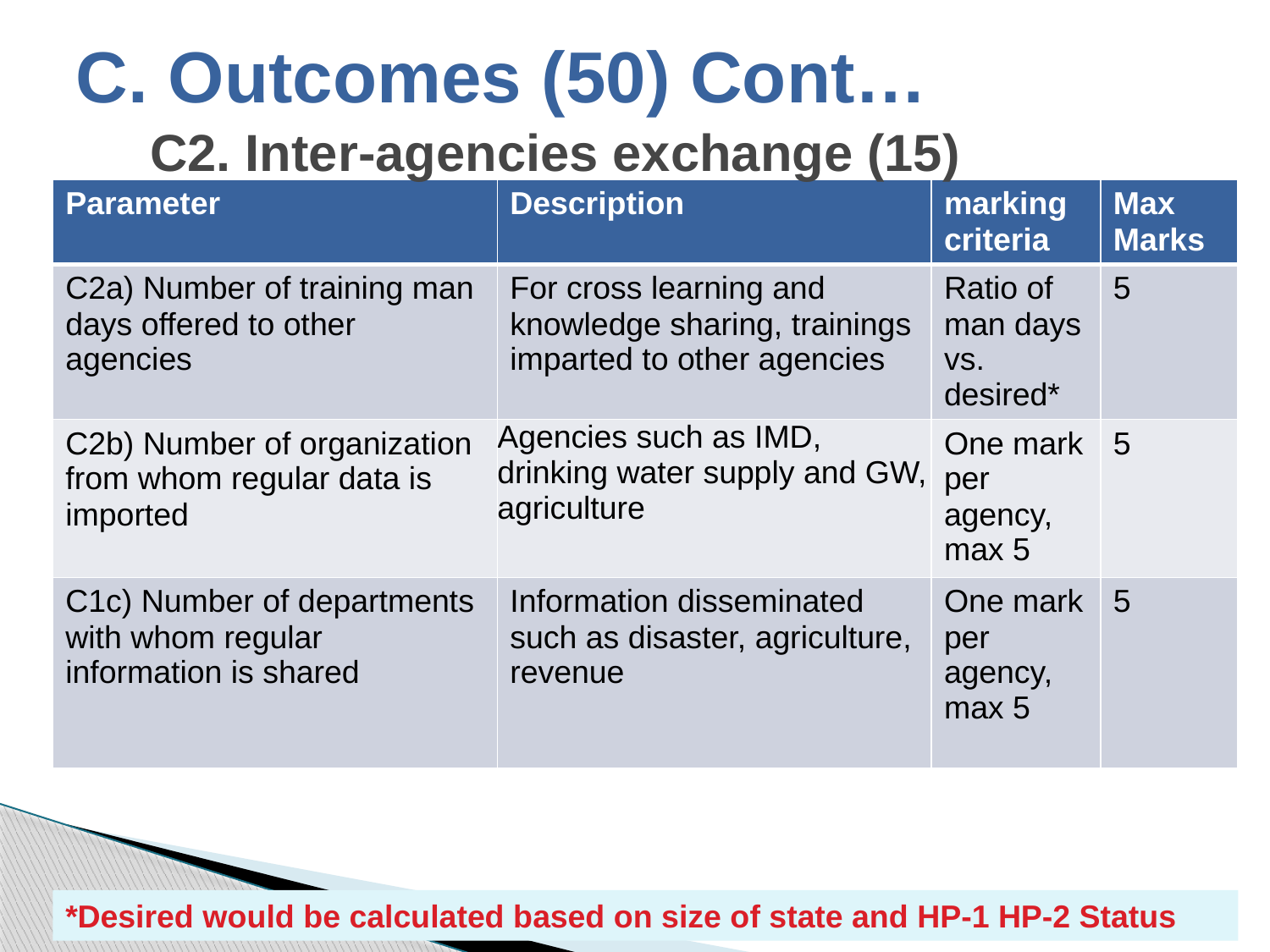

# C. Outcomes (50) Cont…
C2. Inter-agencies exchange (15)
| Parameter | Description | marking criteria | Max Marks |
| --- | --- | --- | --- |
| C2a) Number of training man days offered to other agencies | For cross learning and knowledge sharing, trainings imparted to other agencies | Ratio of man days vs. desired\* | 5 |
| C2b) Number of organization from whom regular data is imported | Agencies such as IMD, drinking water supply and GW, agriculture | One mark per agency, max 5 | 5 |
| C1c) Number of departments with whom regular information is shared | Information disseminated such as disaster, agriculture, revenue | One mark per agency, max 5 | 5 |
*Desired would be calculated based on size of state and HP-1 HP-2 Status